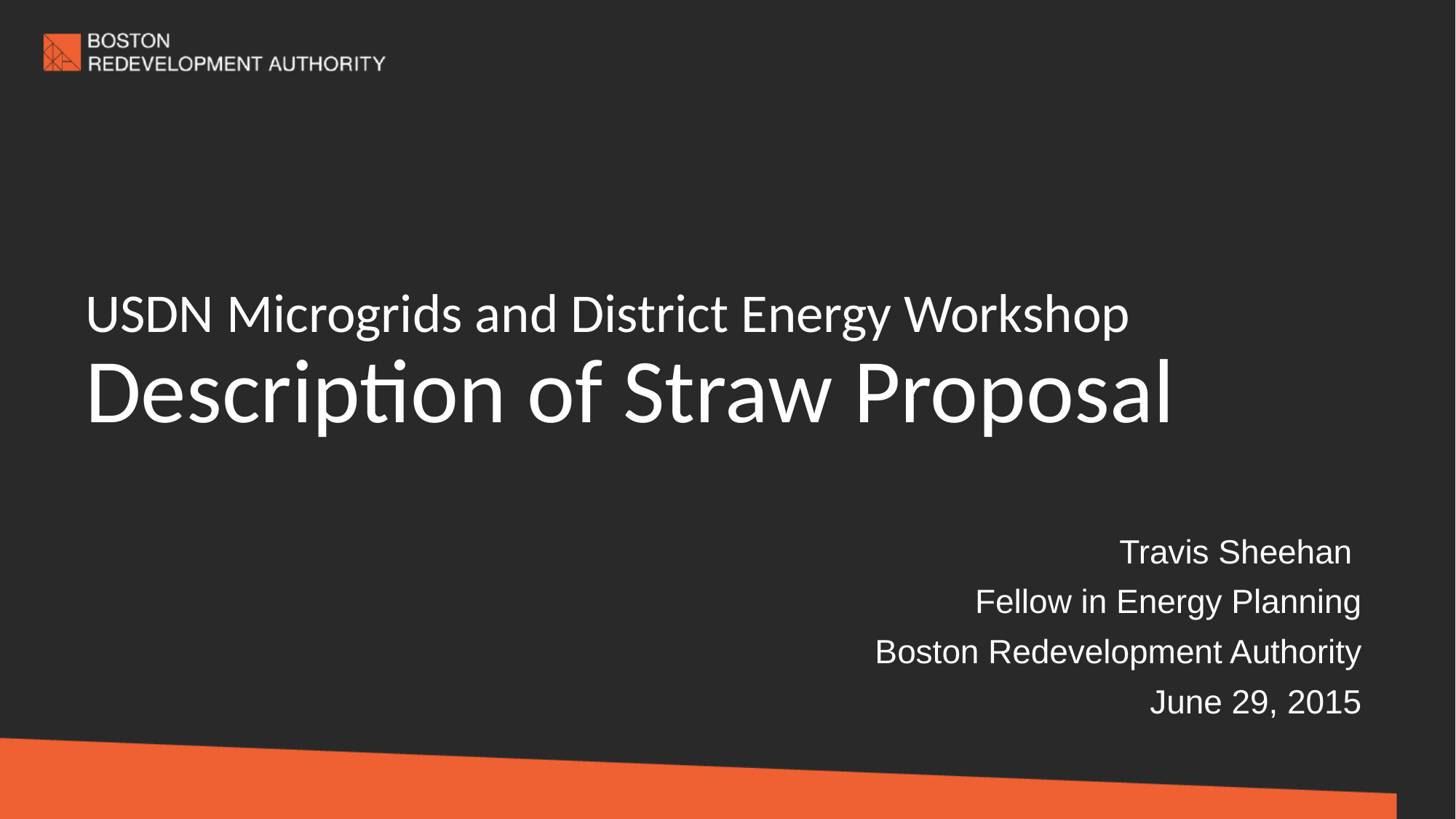

# USDN Microgrids and District Energy Workshop Description of Straw Proposal
Travis Sheehan
Fellow in Energy Planning
Boston Redevelopment Authority
June 29, 2015